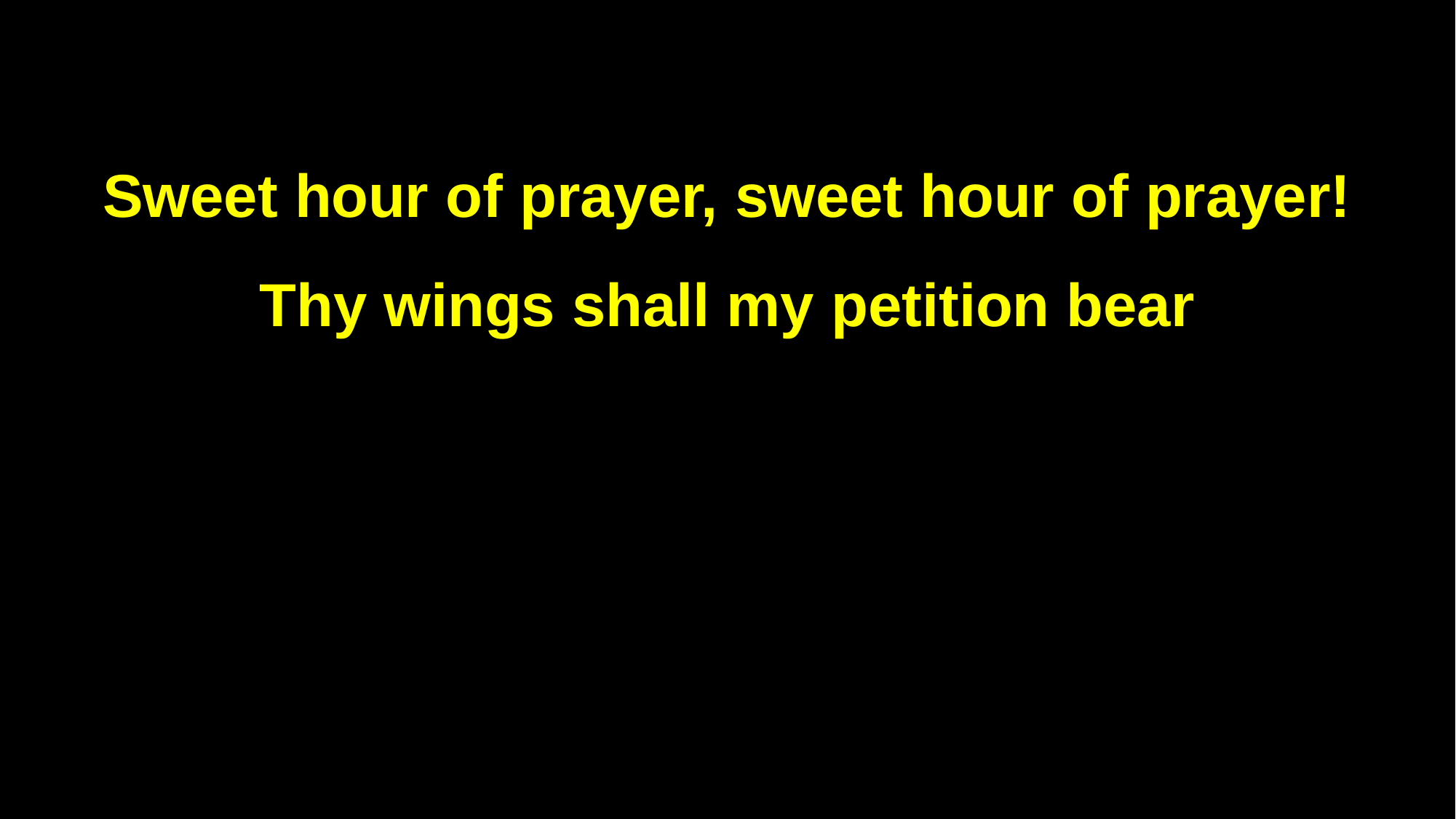

Sweet hour of prayer, sweet hour of prayer!
Thy wings shall my petition bear